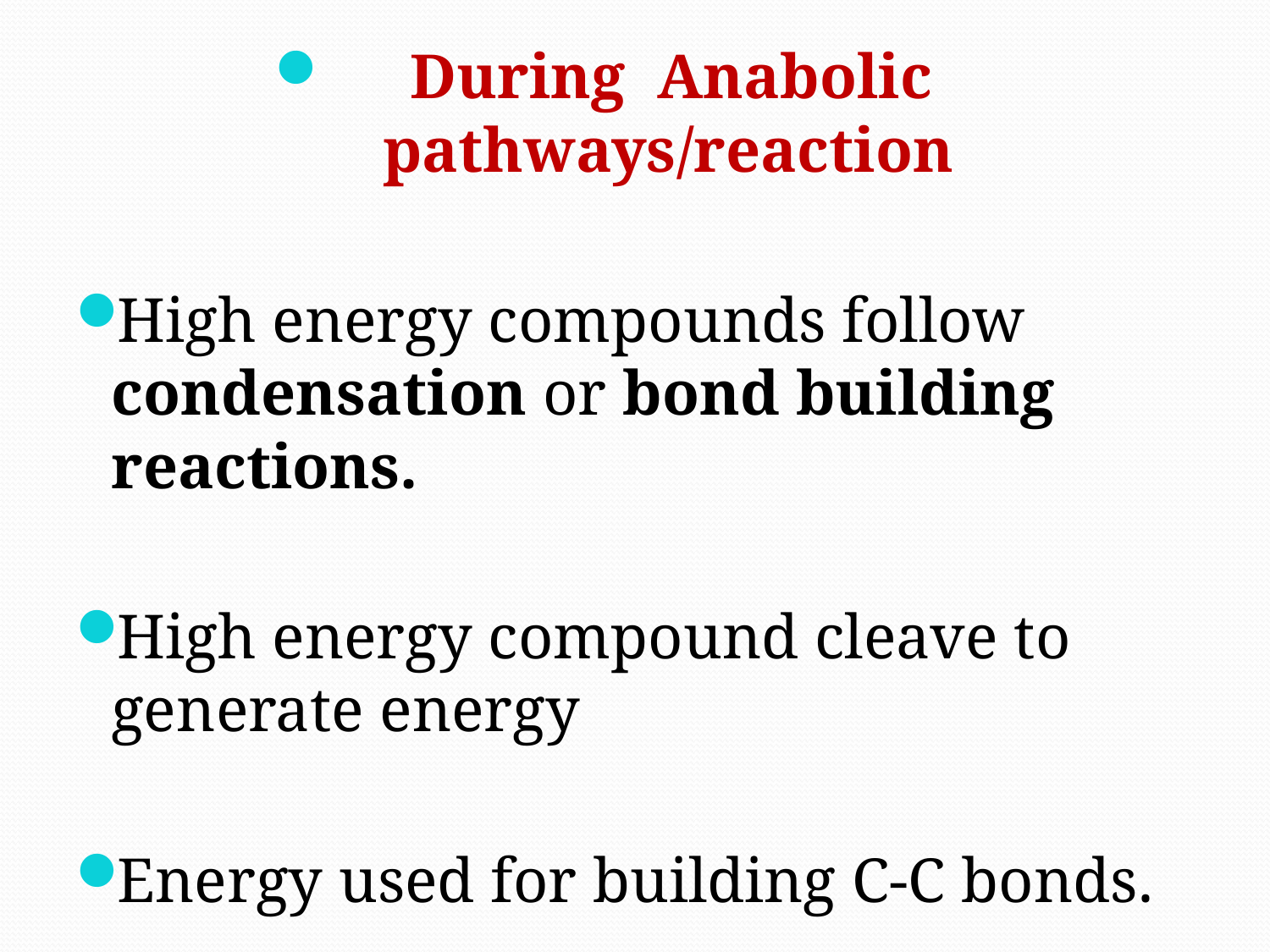

During  Anabolic pathways/reaction

High energy compounds follow condensation or bond building reactions.

High energy compound cleave to generate energy

Energy used for building C-C bonds.